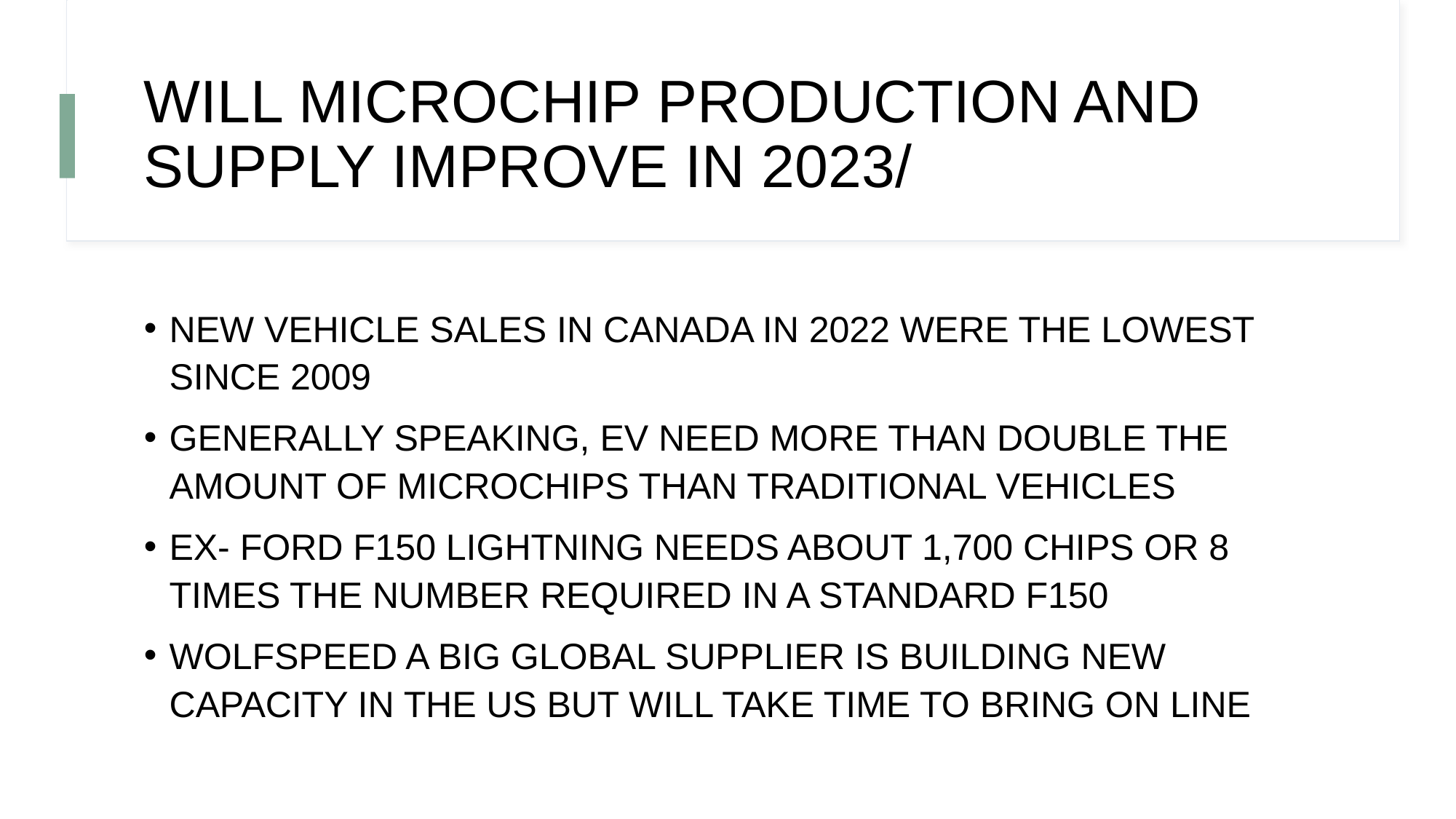

# WILL MICROCHIP PRODUCTION AND SUPPLY IMPROVE IN 2023/
NEW VEHICLE SALES IN CANADA IN 2022 WERE THE LOWEST SINCE 2009
GENERALLY SPEAKING, EV NEED MORE THAN DOUBLE THE AMOUNT OF MICROCHIPS THAN TRADITIONAL VEHICLES
EX- FORD F150 LIGHTNING NEEDS ABOUT 1,700 CHIPS OR 8 TIMES THE NUMBER REQUIRED IN A STANDARD F150
WOLFSPEED A BIG GLOBAL SUPPLIER IS BUILDING NEW CAPACITY IN THE US BUT WILL TAKE TIME TO BRING ON LINE